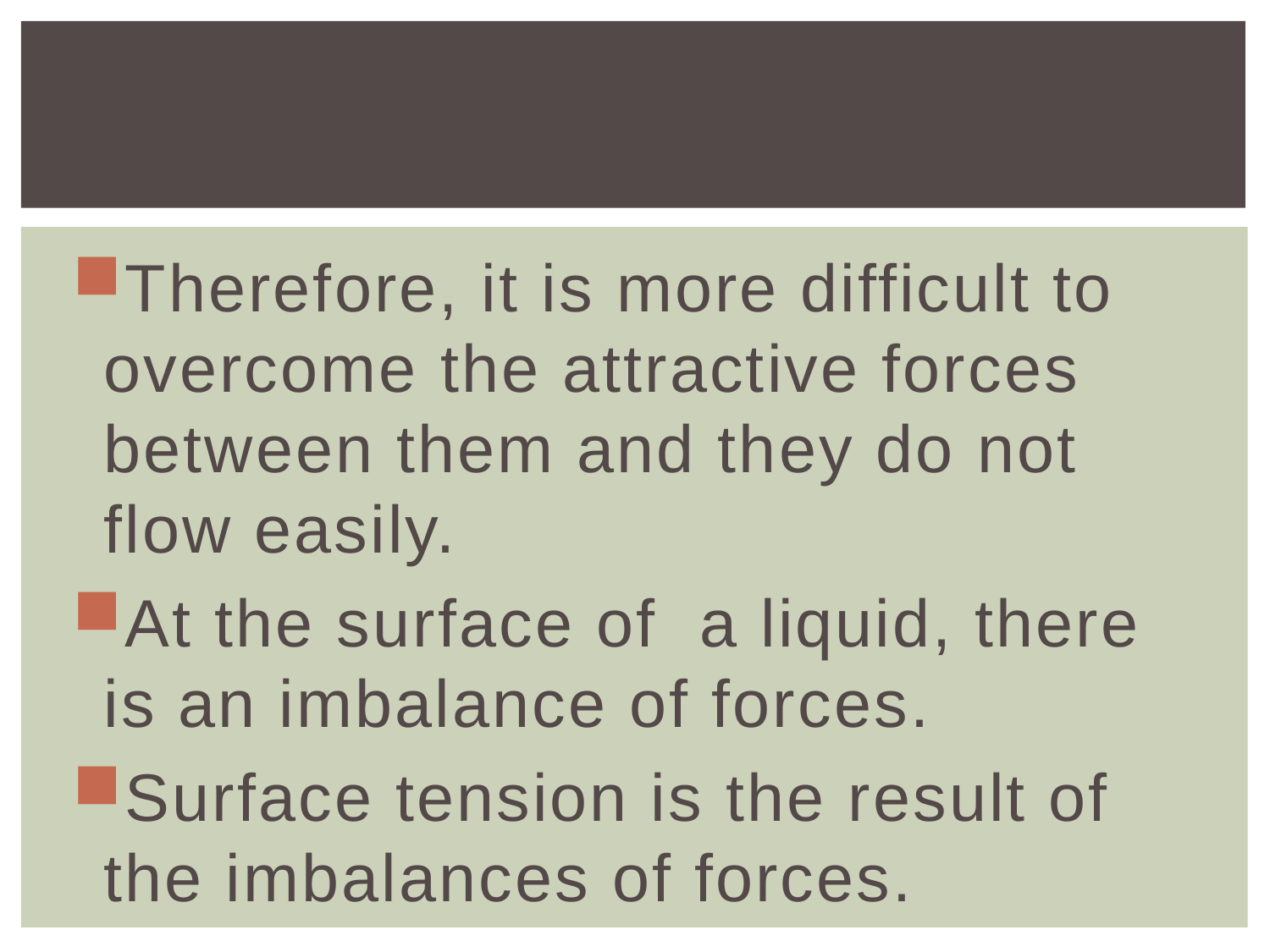

#
Therefore, it is more difficult to overcome the attractive forces between them and they do not flow easily.
At the surface of  a liquid, there is an imbalance of forces.
Surface tension is the result of the imbalances of forces.